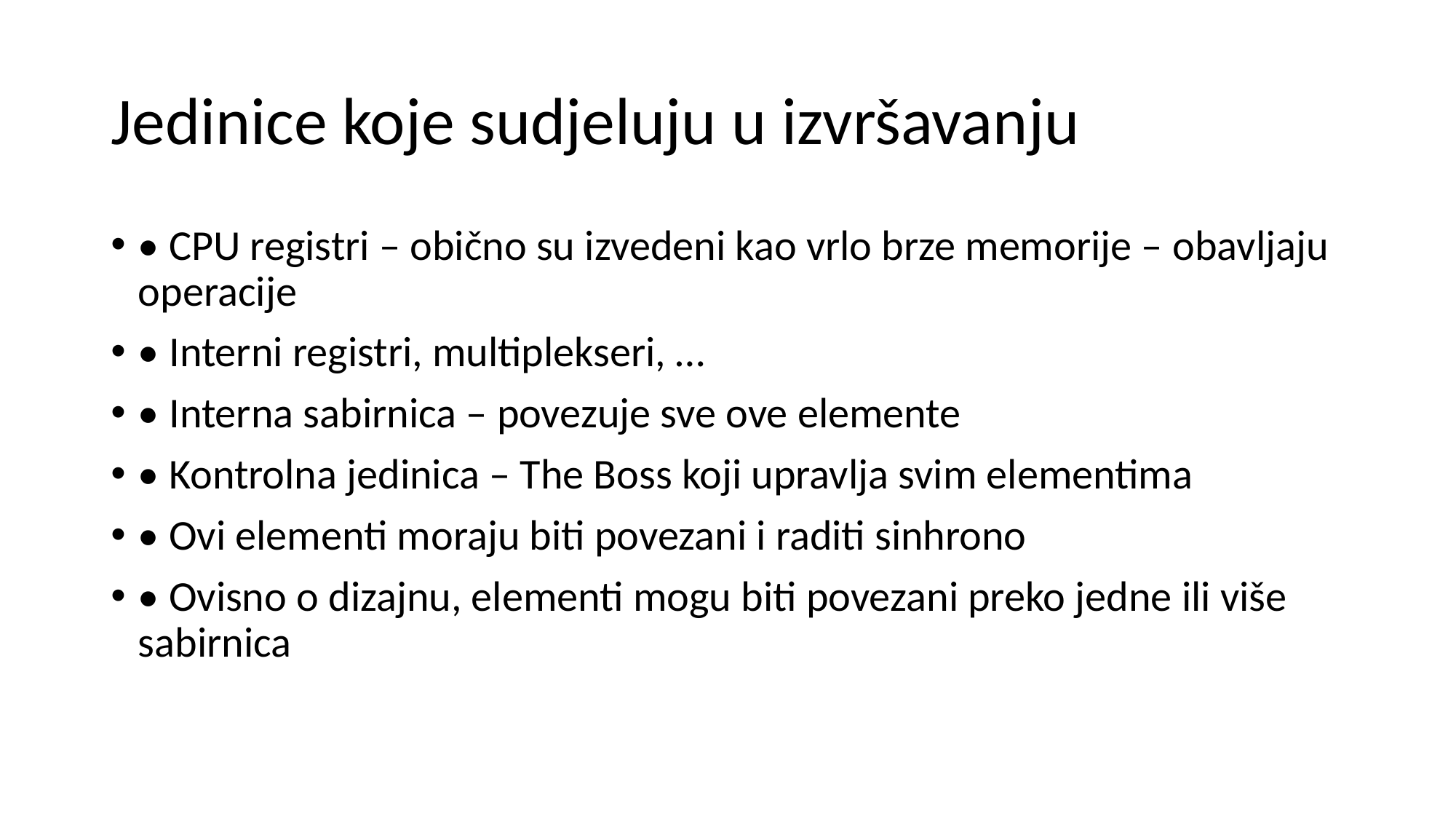

# Jedinice koje sudjeluju u izvršavanju
• CPU registri – obično su izvedeni kao vrlo brze memorije – obavljaju operacije
• Interni registri, multiplekseri, …
• Interna sabirnica – povezuje sve ove elemente
• Kontrolna jedinica – The Boss koji upravlja svim elementima
• Ovi elementi moraju biti povezani i raditi sinhrono
• Ovisno o dizajnu, elementi mogu biti povezani preko jedne ili više sabirnica